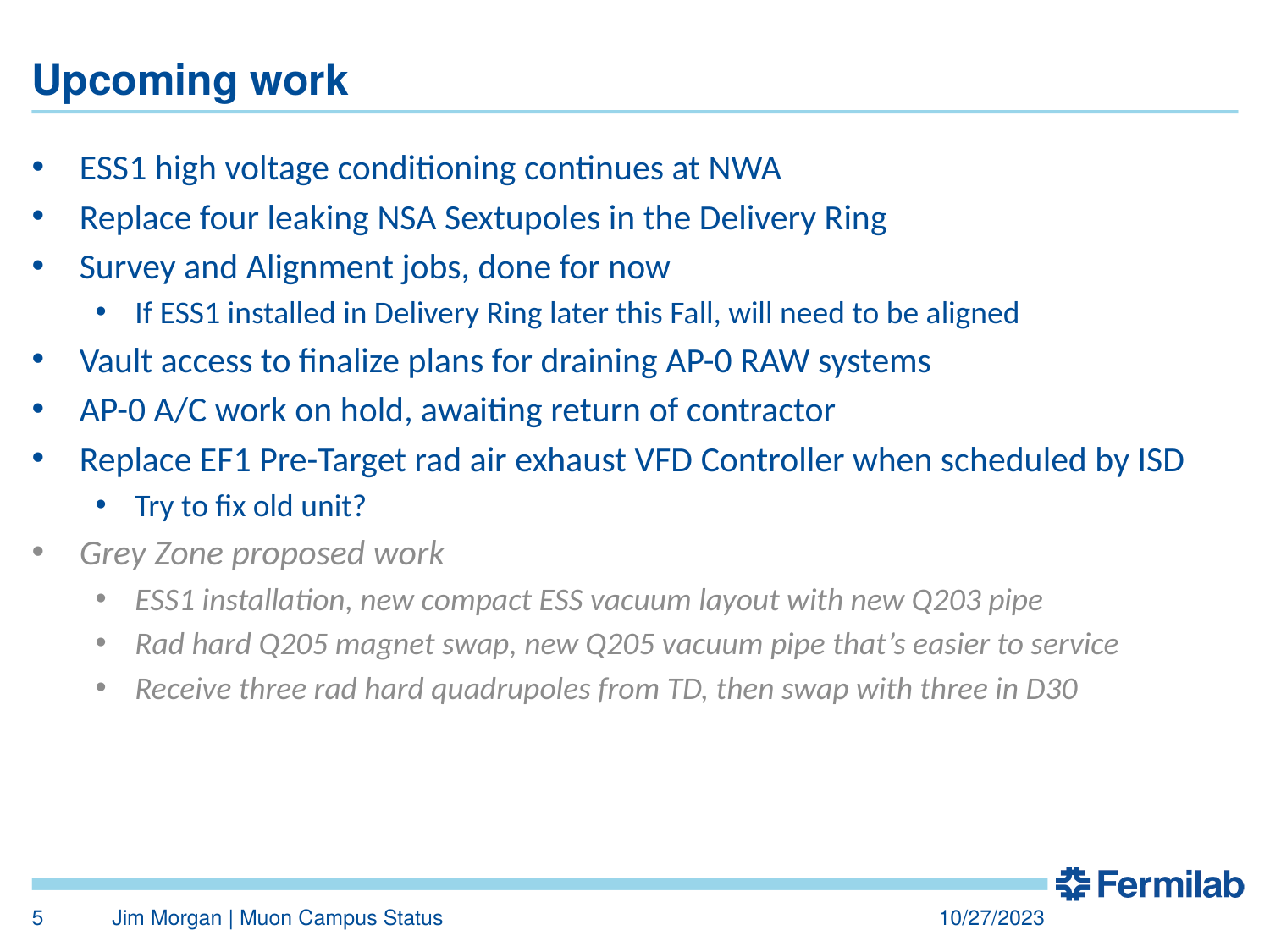

# Upcoming work
ESS1 high voltage conditioning continues at NWA
Replace four leaking NSA Sextupoles in the Delivery Ring
Survey and Alignment jobs, done for now
If ESS1 installed in Delivery Ring later this Fall, will need to be aligned
Vault access to finalize plans for draining AP-0 RAW systems
AP-0 A/C work on hold, awaiting return of contractor
Replace EF1 Pre-Target rad air exhaust VFD Controller when scheduled by ISD
Try to fix old unit?
Grey Zone proposed work
ESS1 installation, new compact ESS vacuum layout with new Q203 pipe
Rad hard Q205 magnet swap, new Q205 vacuum pipe that’s easier to service
Receive three rad hard quadrupoles from TD, then swap with three in D30

5
Jim Morgan | Muon Campus Status
10/27/2023